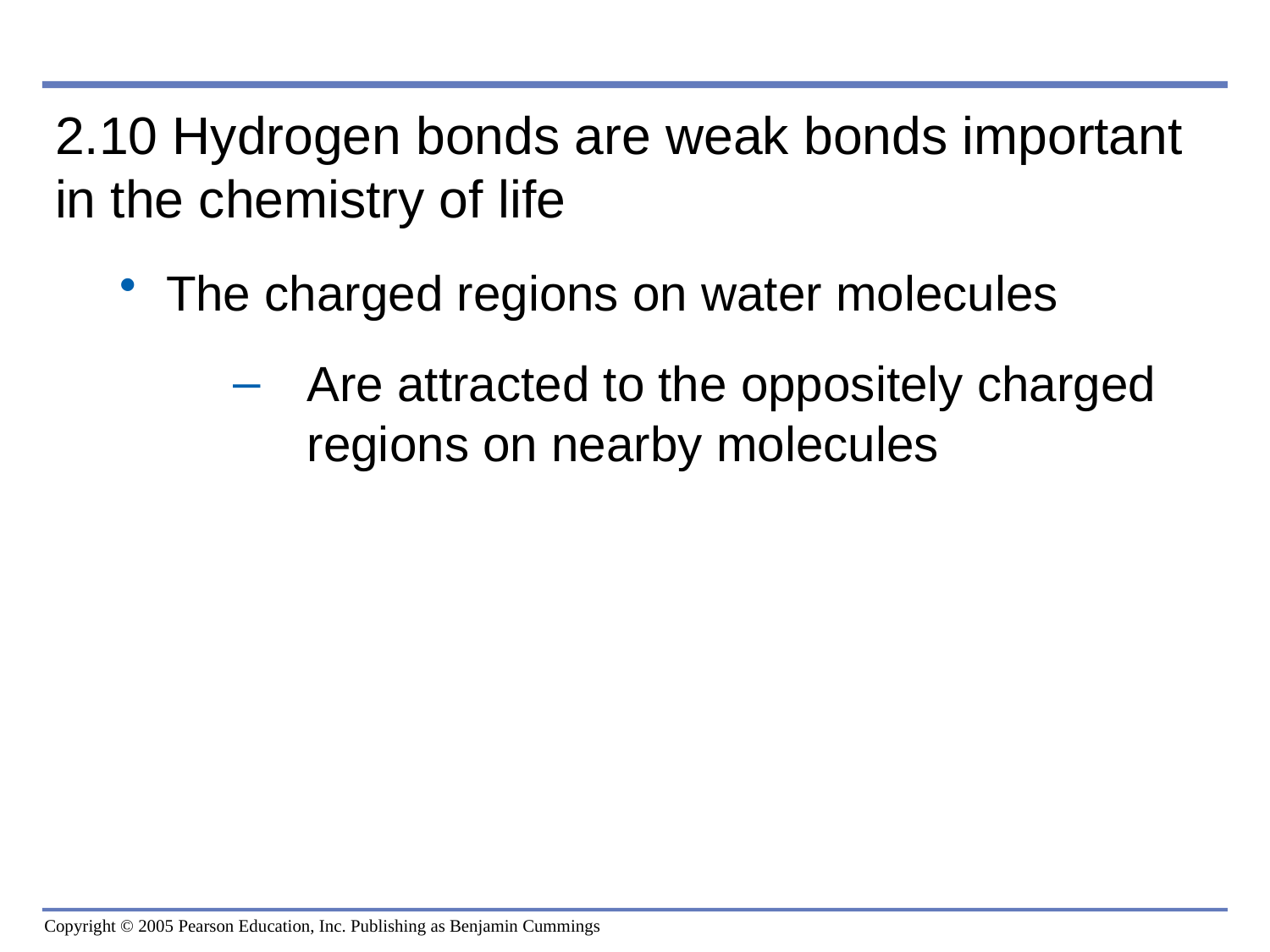

0
2.10 Hydrogen bonds are weak bonds important in the chemistry of life
The charged regions on water molecules
Are attracted to the oppositely charged regions on nearby molecules